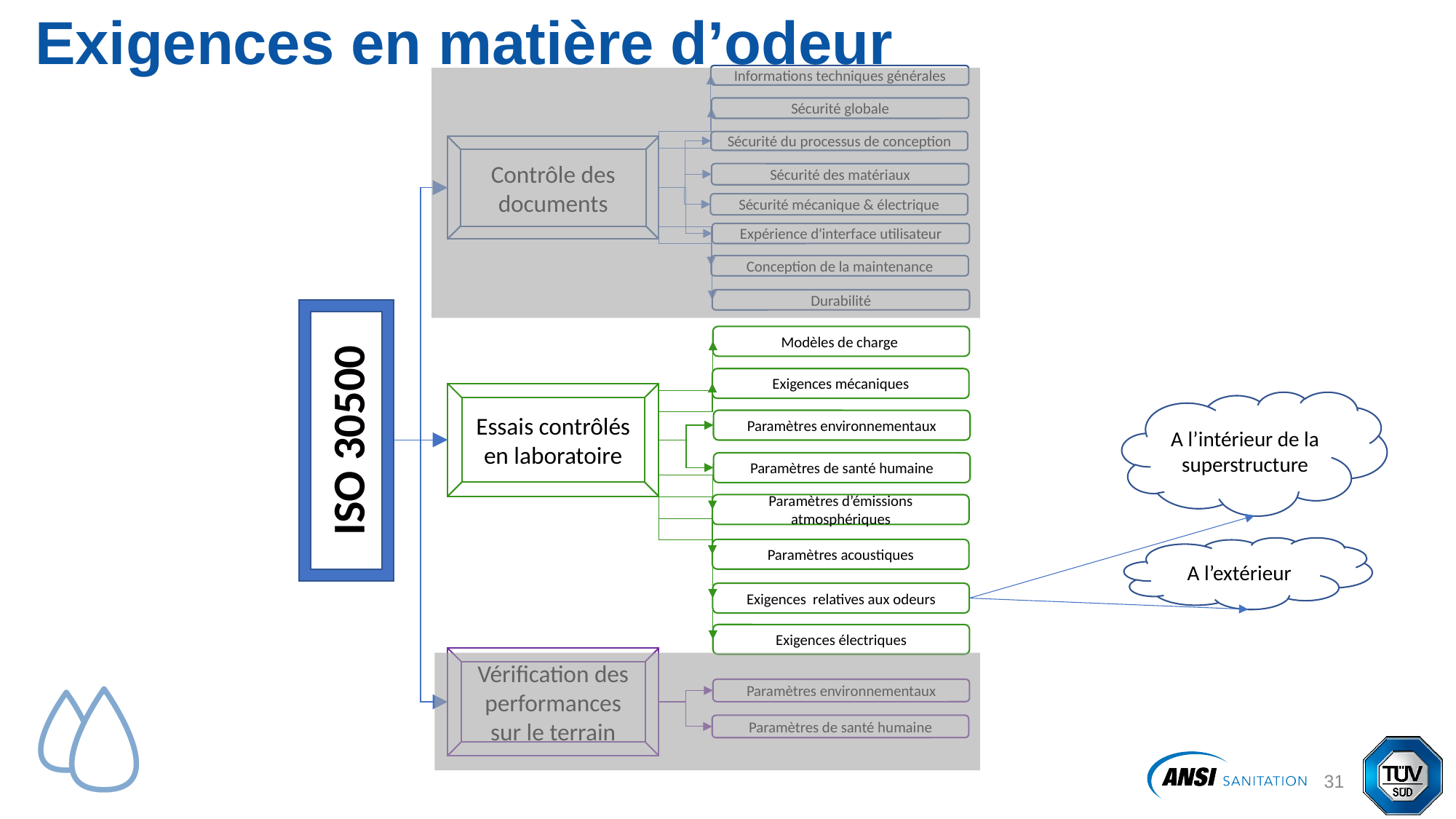

# Exigences en matière d’odeur
Informations techniques générales

Sécurité globale
Sécurité du processus de conception
Contrôle des documents
Sécurité des matériaux
Sécurité mécanique & électrique
Expérience d'interface utilisateur
Conception de la maintenance
Durabilité
ISO 30500
Modèles de charge
Exigences mécaniques
Essais contrôlés en laboratoire
A l’intérieur de la superstructure
Paramètres environnementaux
Paramètres de santé humaine
Paramètres d’émissions atmosphériques
A l’extérieur
Paramètres acoustiques
Exigences  relatives aux odeurs
Exigences électriques
Vérification des performances sur le terrain

Paramètres environnementaux
Paramètres de santé humaine
31